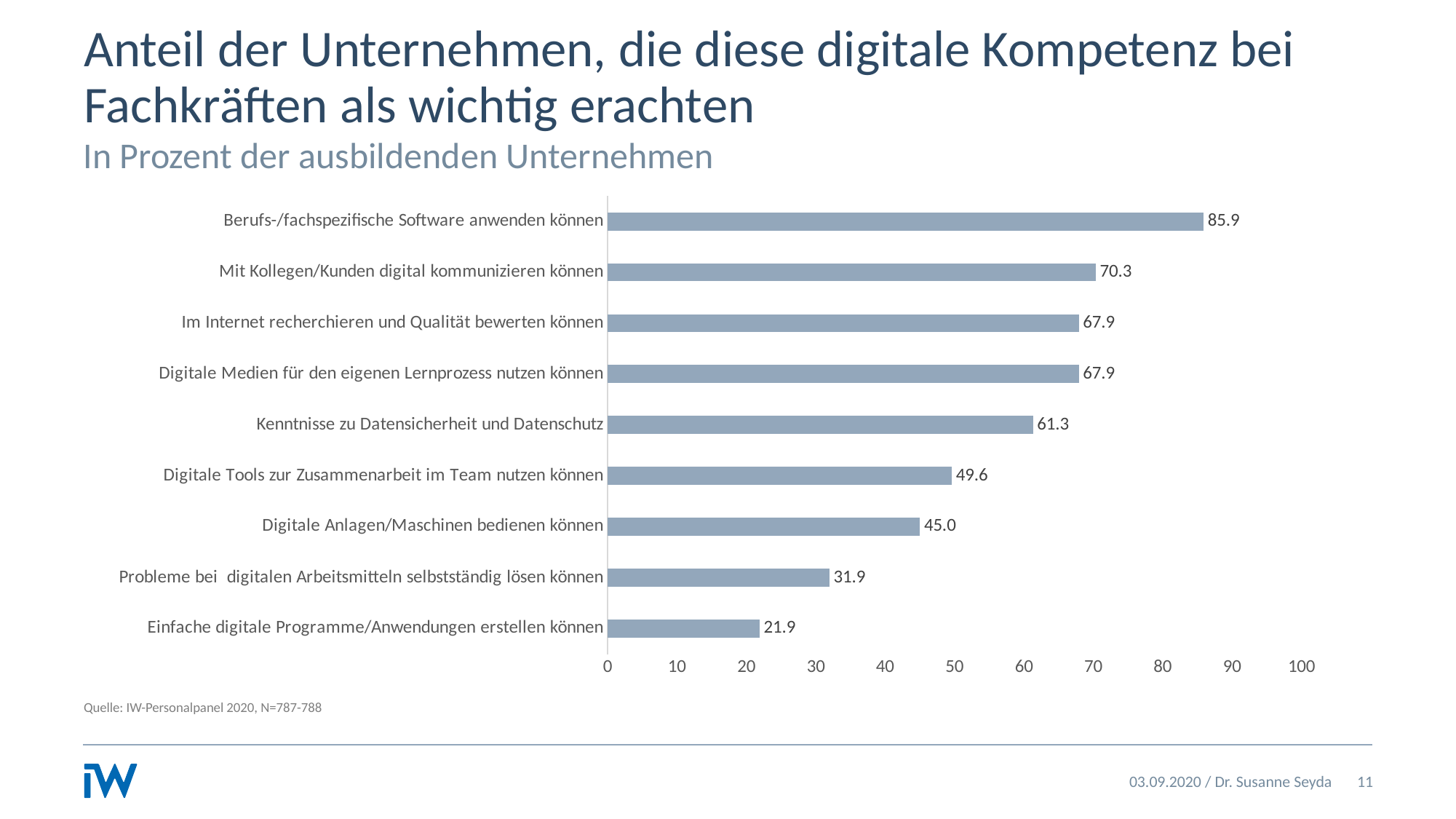

# Anteil der Unternehmen, die diese digitale Kompetenz bei Fachkräften als wichtig erachten
In Prozent der ausbildenden Unternehmen

### Chart

| Category |  |
|---|---|
| Einfache digitale Programme/Anwendungen erstellen können | 21.88 |
| Probleme bei  digitalen Arbeitsmitteln selbstständig lösen können | 31.94 |
| Digitale Anlagen/Maschinen bedienen können | 45.02 |
| Digitale Tools zur Zusammenarbeit im Team nutzen können | 49.59 |
| Kenntnisse zu Datensicherheit und Datenschutz | 61.29 |
| Digitale Medien für den eigenen Lernprozess nutzen können | 67.9 |
| Im Internet recherchieren und Qualität bewerten können | 67.9 |
| Mit Kollegen/Kunden digital kommunizieren können | 70.34 |
| Berufs-/fachspezifische Software anwenden können | 85.9 |
Quelle: IW-Personalpanel 2020, N=787-788

03.09.2020 / Dr. Susanne Seyda
11